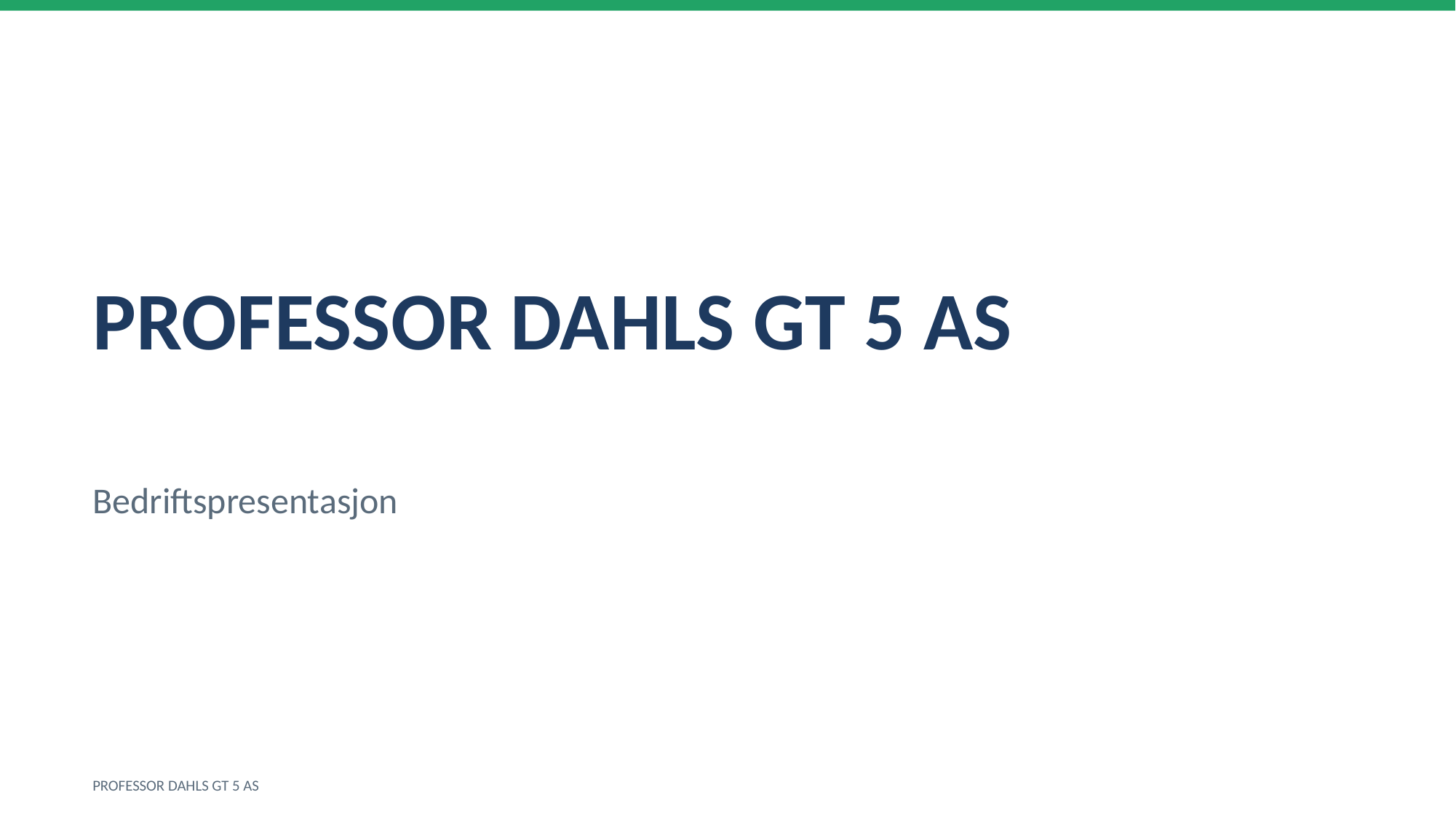

PROFESSOR DAHLS GT 5 AS
Bedriftspresentasjon
PROFESSOR DAHLS GT 5 AS